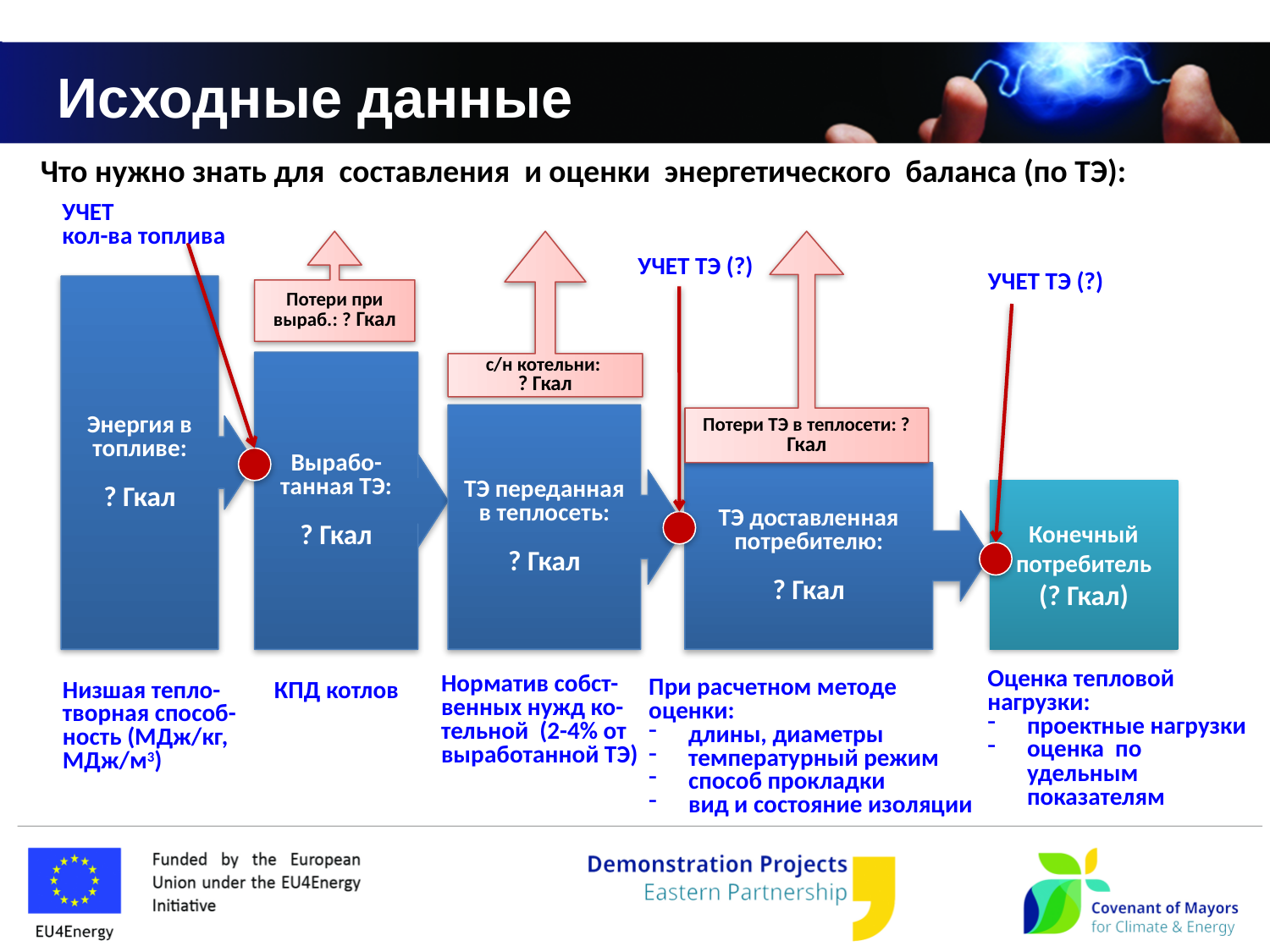

# Исходные данные
Что нужно знать для  составления  и оценки  энергетического  баланса (по ТЭ):
УЧЕТ
кол-ва топлива
Потери ТЭ в теплосети: ? Гкал
Потери при выраб.: ? Гкал
с/н котельни:
? Гкал
Энергия в топливе:

? Гкал
Вырабо-танная ТЭ:

? Гкал
ТЭ переданная в теплосеть:

? Гкал
ТЭ доставленная
потребителю:

? Гкал
Конечный потребитель
(? Гкал)
УЧЕТ ТЭ (?)
УЧЕТ ТЭ (?)

Оценка тепловой
нагрузки:
проектные нагрузки
оценка  по удельным показателям

Норматив собст-
венных нужд ко-
тельной  (2-4% от
выработанной ТЭ)
При расчетном методе
оценки:
длины, диаметры
температурный режим
способ прокладки
вид и состояние изоляции
Низшая тепло-
творная способ-
ность (МДж/кг,
МДж/м3)
КПД котлов